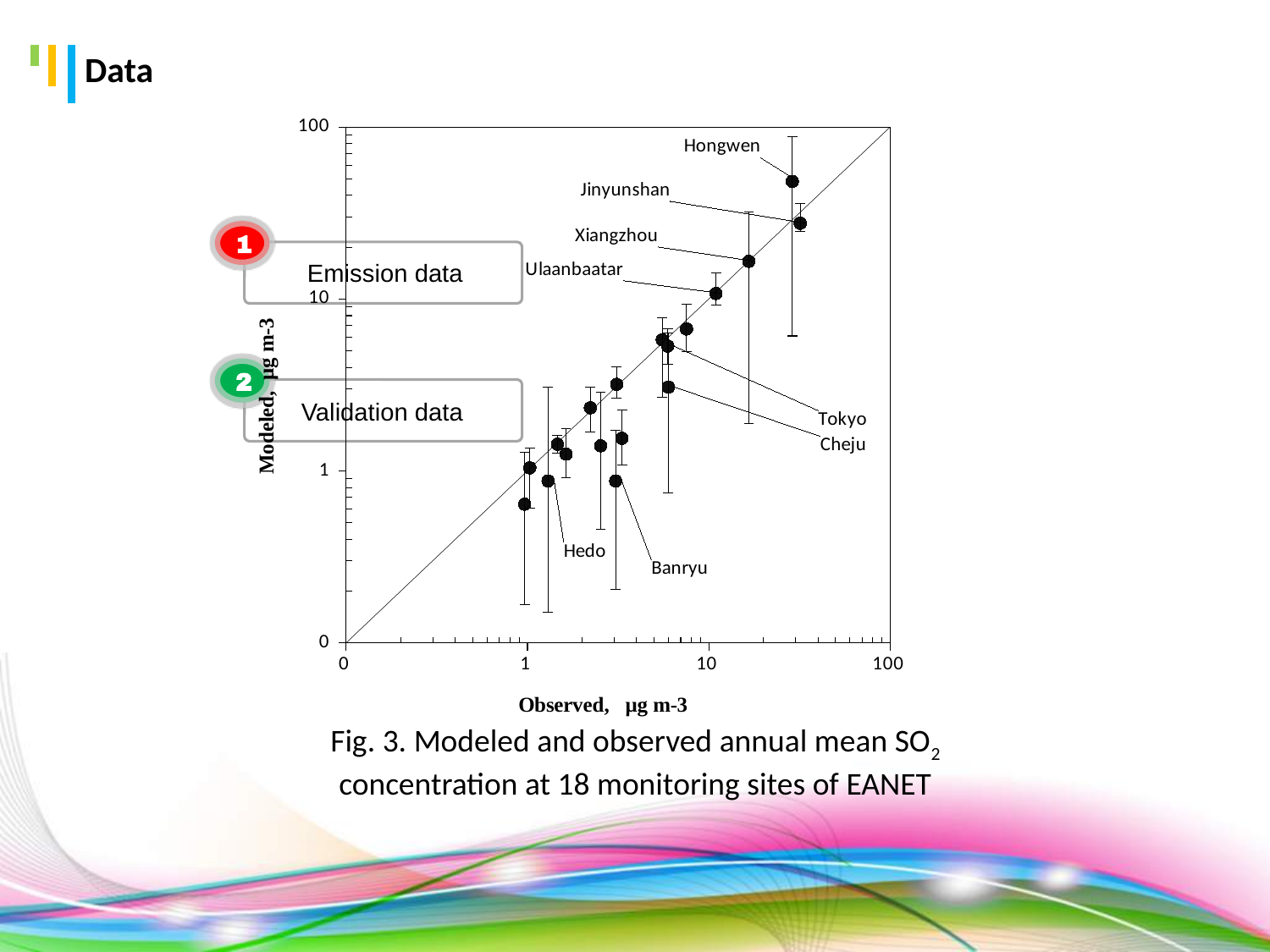

Data

### Chart

| Category |  |  |
|---|---|---|
Fig. 3. Modeled and observed annual mean SO2 concentration at 18 monitoring sites of EANET
1
       Emission data
2

Validation data